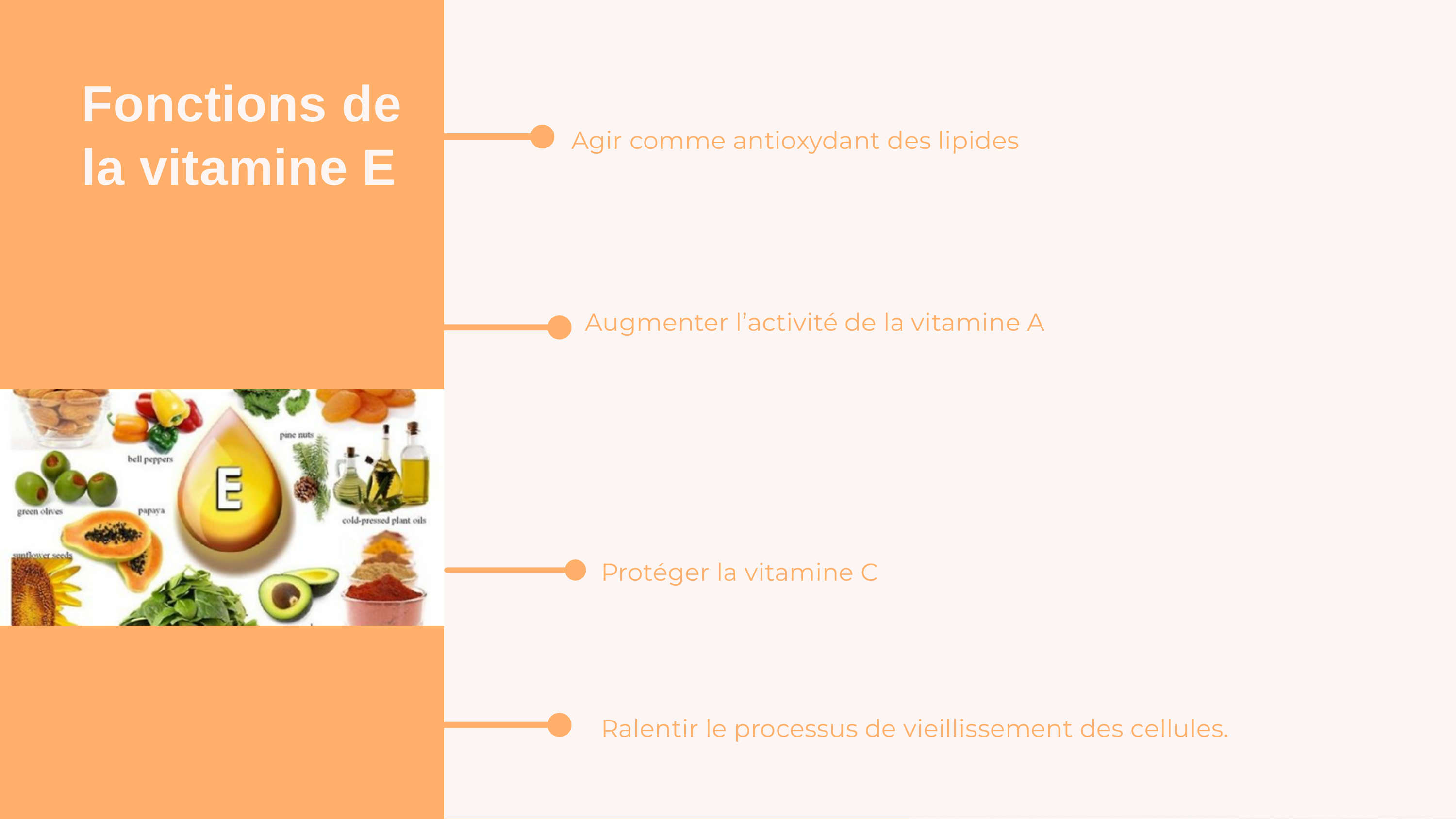

Fonctions de la vitamine E

Agir comme antioxydant des lipides

Augmenter l’activité de la vitamine A

Protéger la vitamine C

Ralentir le processus de vieillissement des cellules.